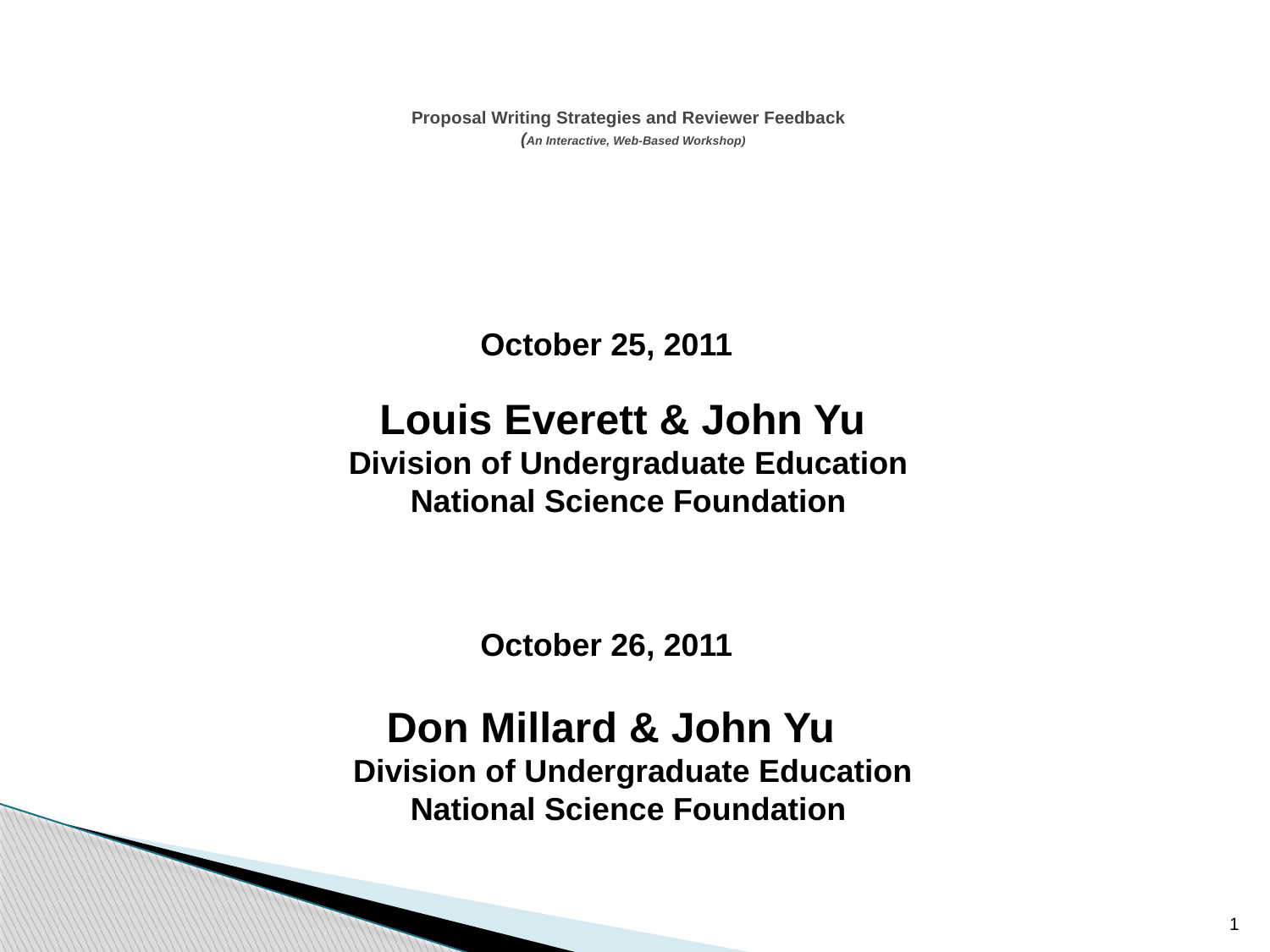

# Proposal Writing Strategies and Reviewer Feedback (An Interactive, Web-Based Workshop)

October 25, 2011
Louis Everett & John Yu
Division of Undergraduate Education
National Science Foundation

October 26, 2011

Don Millard & John Yu
 Division of Undergraduate Education
National Science Foundation
1